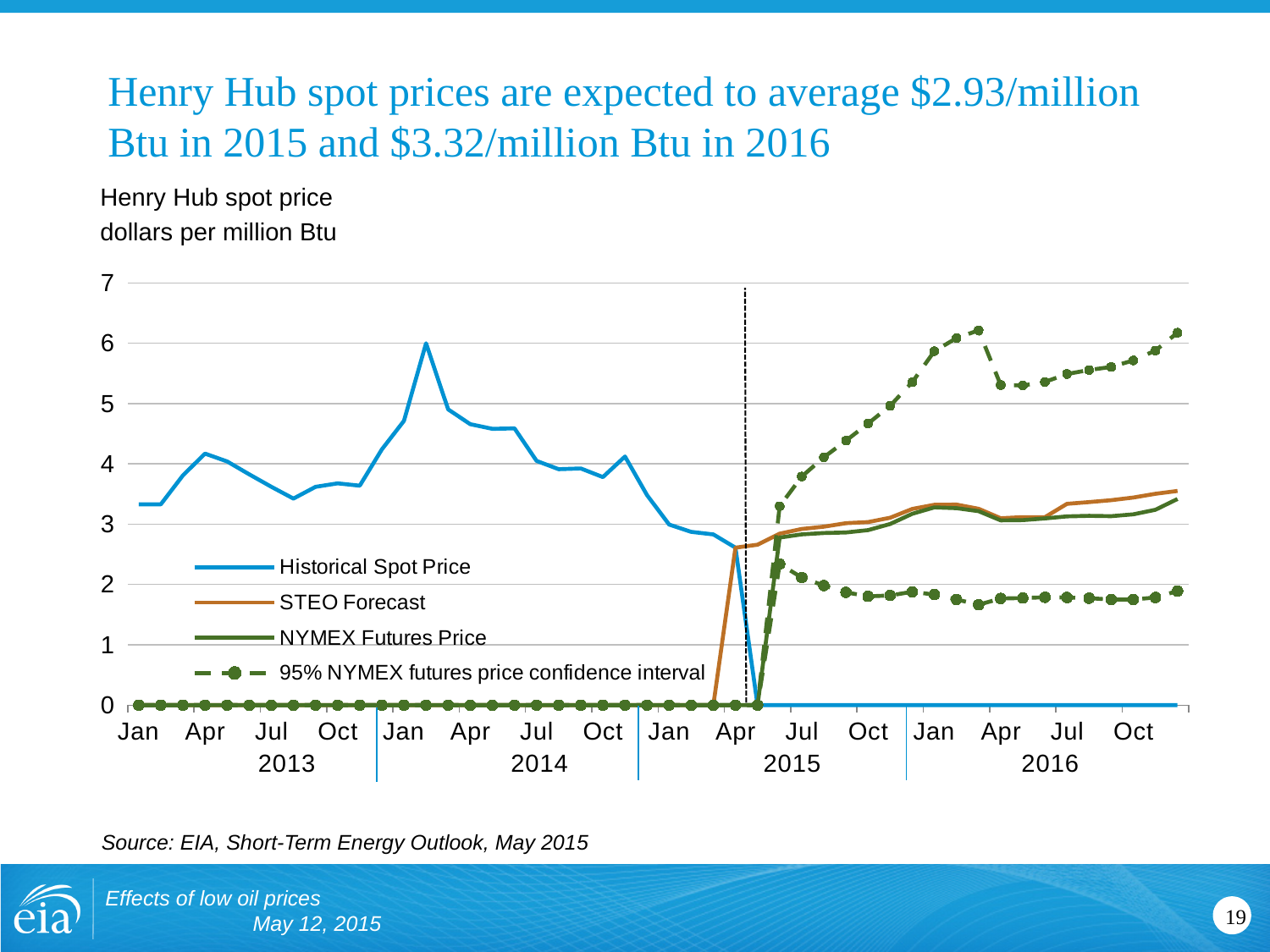

# Henry Hub spot prices are expected to average $2.93/million Btu in 2015 and $3.32/million Btu in 2016
Henry Hub spot price
dollars per million Btu

### Chart

| Category | Historical Spot Price | STEO Forecast | NYMEX Futures Price | 95% NYMEX futures price confidence interval | Column1 |
|---|---|---|---|---|---|
| 41275 | 3.33 | None | None | None | None |
| 41306 | 3.33 | None | None | None | None |
| 41334 | 3.81 | None | None | None | None |
| 41365 | 4.17 | None | None | None | None |
| 41395 | 4.04 | None | None | None | None |
| 41426 | 3.826 | None | None | None | None |
| 41456 | 3.62 | None | None | None | None |
| 41487 | 3.425 | None | None | None | None |
| 41518 | 3.619 | None | None | None | None |
| 41548 | 3.677 | None | None | None | None |
| 41579 | 3.638 | None | None | None | None |
| 41609 | 4.24 | None | None | None | None |
| 41640 | 4.713 | None | None | None | None |
| 41671 | 5.999 | None | None | None | None |
| 41699 | 4.903 | None | None | None | None |
| 41730 | 4.658 | None | None | None | None |
| 41760 | 4.581 | None | None | None | None |
| 41791 | 4.588 | None | None | None | None |
| 41821 | 4.049 | None | None | None | None |
| 41852 | 3.912 | None | None | None | None |
| 41883 | 3.924 | None | None | None | None |
| 41913 | 3.781 | None | None | None | None |
| 41944 | 4.122 | None | None | None | None |
| 41974 | 3.482 | None | None | None | None |
| 42005 | 2.994 | None | None | None | None |
| 42036 | 2.873 | None | None | None | None |
| 42064 | 2.831 | None | None | None | None |
| 42095 | 2.61 | 2.61 | None | None | None |
| 42125 | None | 2.659255 | None | None | None |
| 42156 | None | 2.843251 | 2.7773999999999996 | 2.3389521132279265 | 3.2980370638517162 |
| 42186 | None | 2.920648 | 2.8316 | 2.1156106629123115 | 3.789902698336102 |
| 42217 | None | 2.958765 | 2.8538 | 1.981726162847759 | 4.109636635314309 |
| 42248 | None | 3.017111 | 2.8634 | 1.8699201609685572 | 4.384711032664173 |
| 42278 | None | 3.035714 | 2.9017999999999997 | 1.803493272070436 | 4.668962934546027 |
| 42309 | None | 3.107343 | 3.0036 | 1.8176674500853884 | 4.96329125527125 |
| 42339 | None | 3.252792 | 3.1729999999999996 | 1.8800713812081147 | 5.3550780574780354 |
| 42370 | None | 3.321893 | 3.279 | 1.8321902752835928 | 5.868299349168739 |
| 42401 | None | 3.325606 | 3.2653999999999996 | 1.7525575594841878 | 6.084158036520228 |
| 42430 | None | 3.2554 | 3.216 | 1.664596154273402 | 6.213312444251429 |
| 42461 | None | 3.099275 | 3.0631999999999997 | 1.767970069496128 | 5.307326408910424 |
| 42491 | None | 3.116948 | 3.0675999999999997 | 1.7758805250414291 | 5.298875474621509 |
| 42522 | None | 3.116611 | 3.0956 | 1.788231536304893 | 5.358779982038157 |
| 42552 | None | 3.337642 | 3.1296000000000004 | 1.7841099941294503 | 5.489793898486143 |
| 42583 | None | 3.366722 | 3.1386000000000003 | 1.7729589129627996 | 5.556141142345068 |
| 42614 | None | 3.398234 | 3.1332 | 1.7508501860983432 | 5.606957304483271 |
| 42644 | None | 3.441607 | 3.1635999999999997 | 1.7512482900535795 | 5.714989140514046 |
| 42675 | None | 3.504053 | 3.2388000000000003 | 1.7846238590253487 | 5.877891515878812 |
| 42705 | None | 3.551209 | 3.4176 | 1.8916874422352659 | 6.174376114797607 |
Source: EIA, Short-Term Energy Outlook, May 2015
Effects of low oil prices                                                                 May 12, 2015
 19